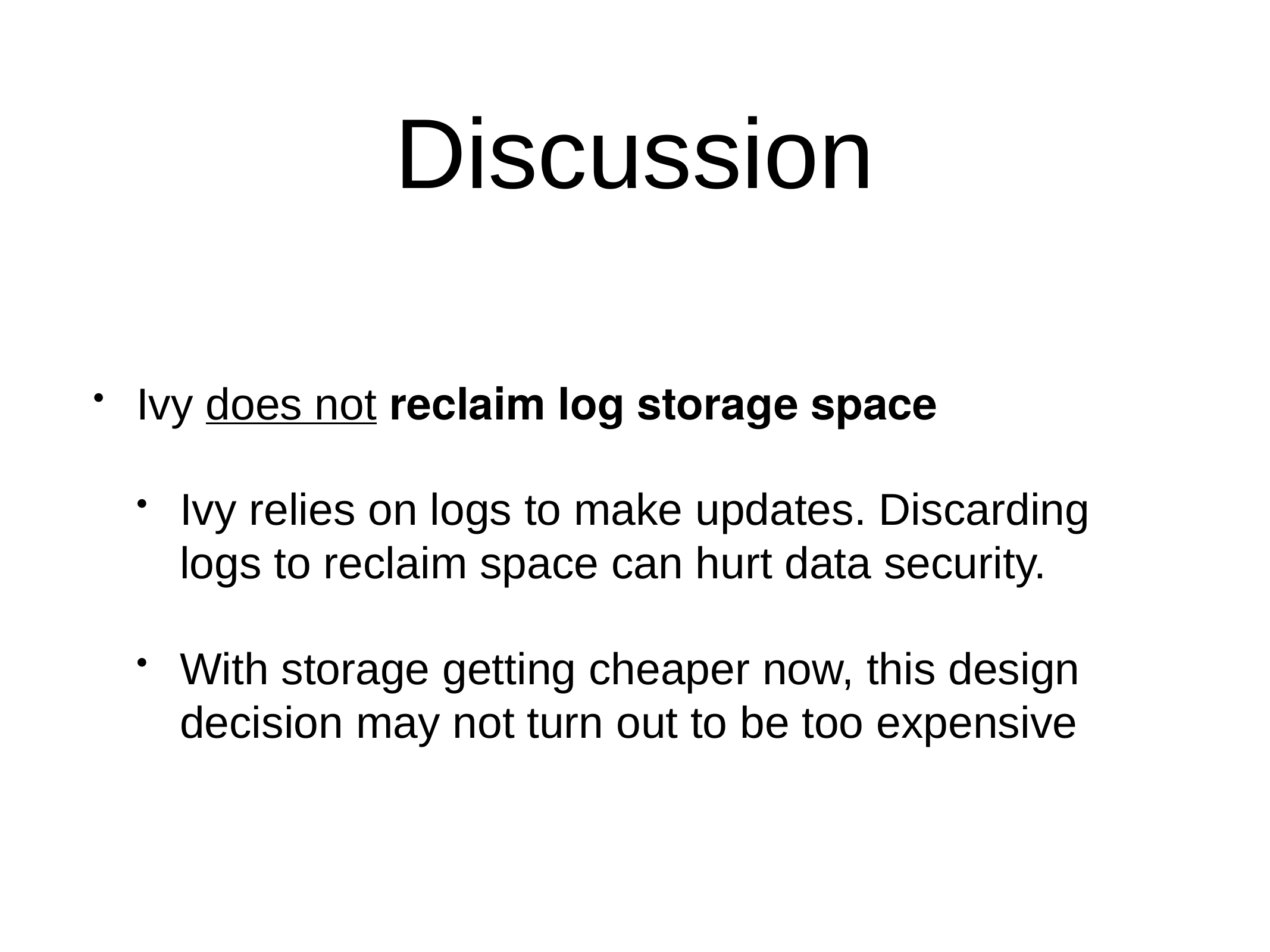

# Discussion
Ivy does not reclaim log storage space
Ivy relies on logs to make updates. Discarding logs to reclaim space can hurt data security.
With storage getting cheaper now, this design decision may not turn out to be too expensive